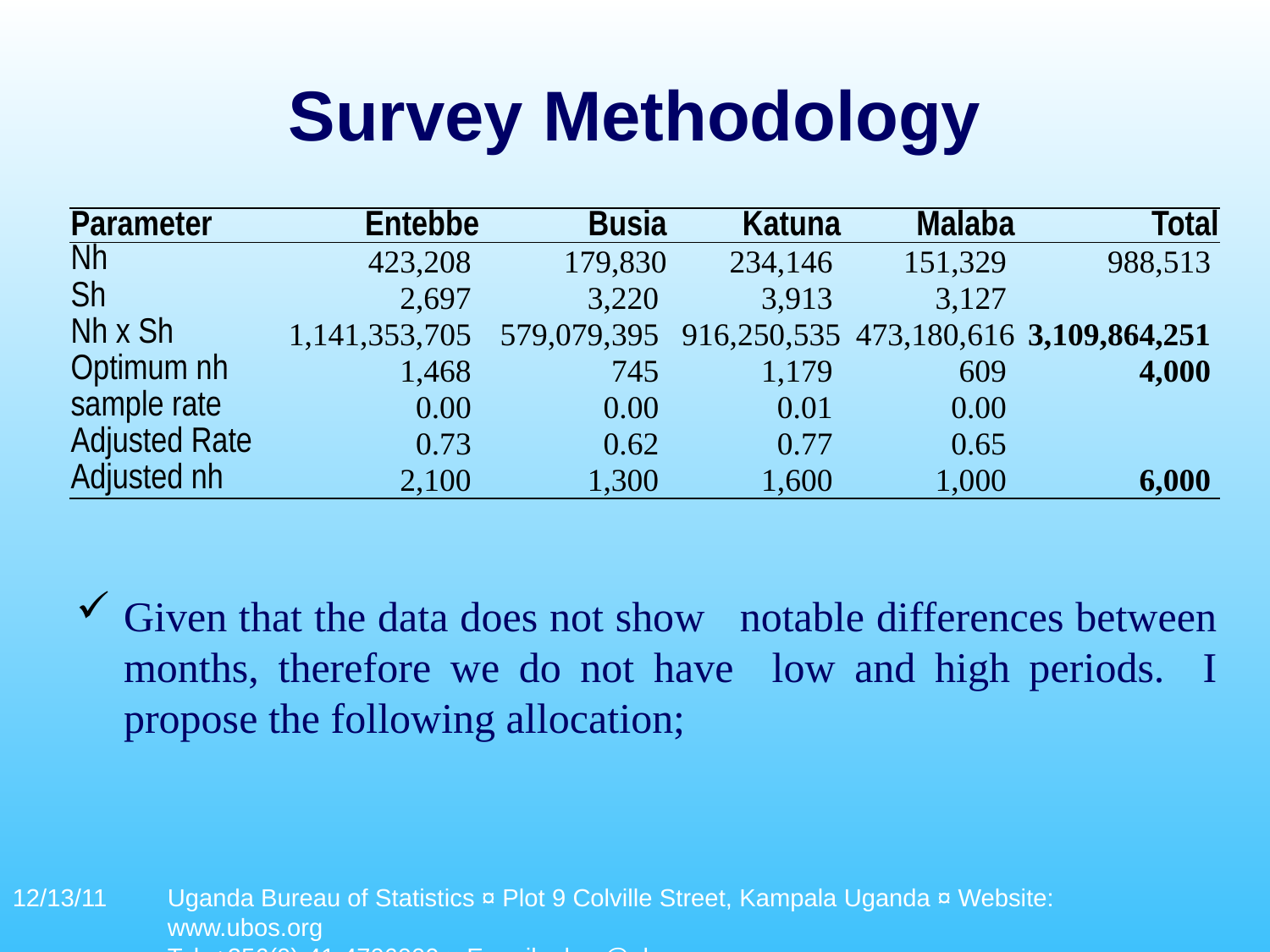

# Survey Methodology

Given that the data does not show   notable differences between months, therefore we do not have  low and high periods.  I propose the following allocation;

| Parameter | Entebbe | Busia | Katuna | Malaba | Total |
| --- | --- | --- | --- | --- | --- |
| Nh | 423,208 | 179,830 | 234,146 | 151,329 | 988,513 |
| Sh | 2,697 | 3,220 | 3,913 | 3,127 |  |
| Nh x Sh | 1,141,353,705 | 579,079,395 | 916,250,535 | 473,180,616 | 3,109,864,251 |
| Optimum nh | 1,468 | 745 | 1,179 | 609 | 4,000 |
| sample rate | 0.00 | 0.00 | 0.01 | 0.00 |  |
| Adjusted Rate | 0.73 | 0.62 | 0.77 | 0.65 |  |
| Adjusted nh | 2,100 | 1,300 | 1,600 | 1,000 | 6,000 |
12/13/11
Uganda Bureau of Statistics ¤ Plot 9 Colville Street, Kampala Uganda ¤ Website: www.ubos.org
Tel: +256(0)-41-4706000 ¤ E-mail: ubos@ubos.org